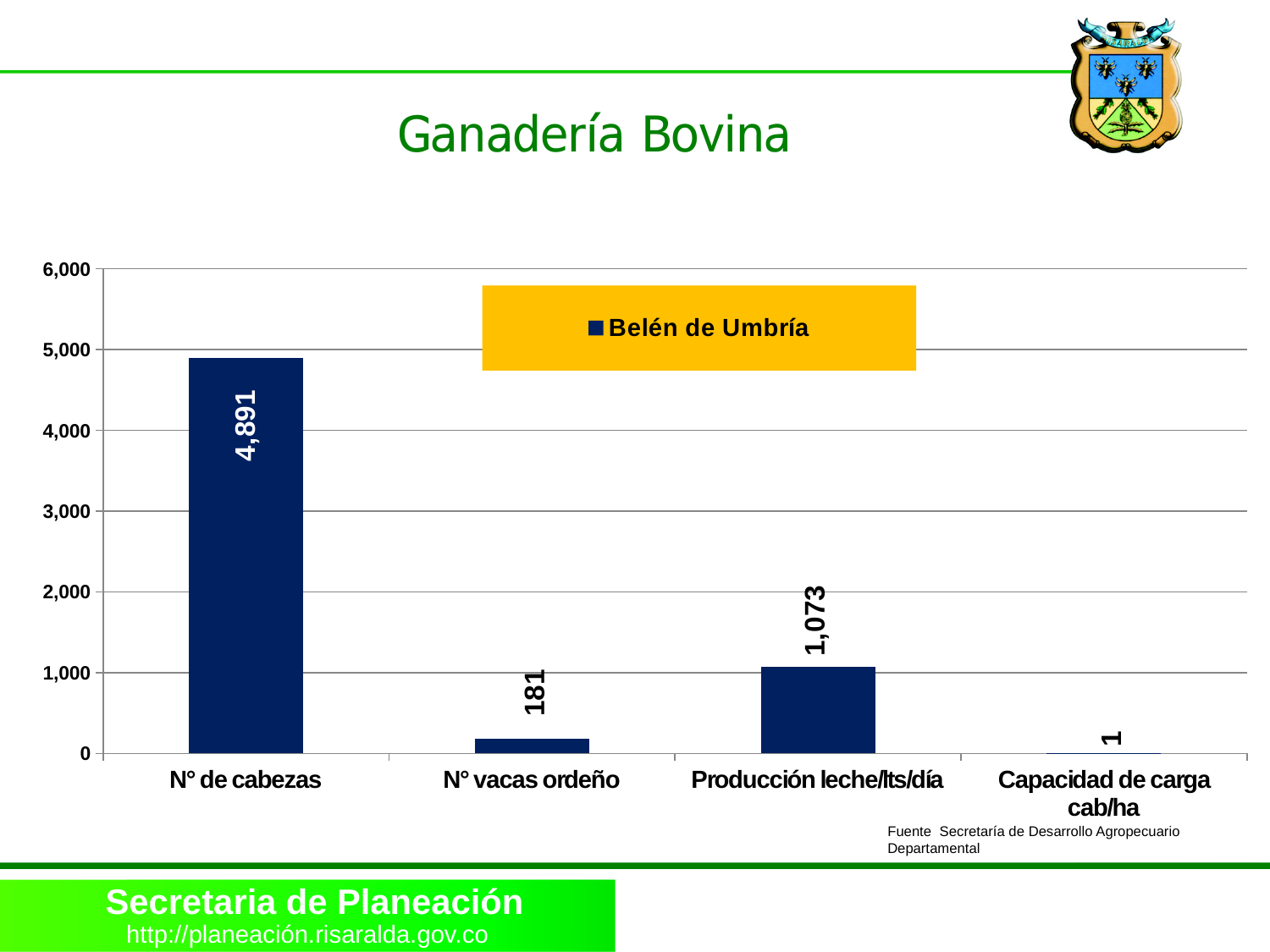

Ganadería Bovina

### Chart

| Category | Belén de Umbría |
|---|---|
| N° de cabezas | 4891.0 |
| N° vacas ordeño | 181.0 |
| Producción leche/lts/día | 1073.0 |
| Capacidad de carga cab/ha | 0.6700000000000003 |
Fuente  Secretaría de Desarrollo Agropecuario Departamental